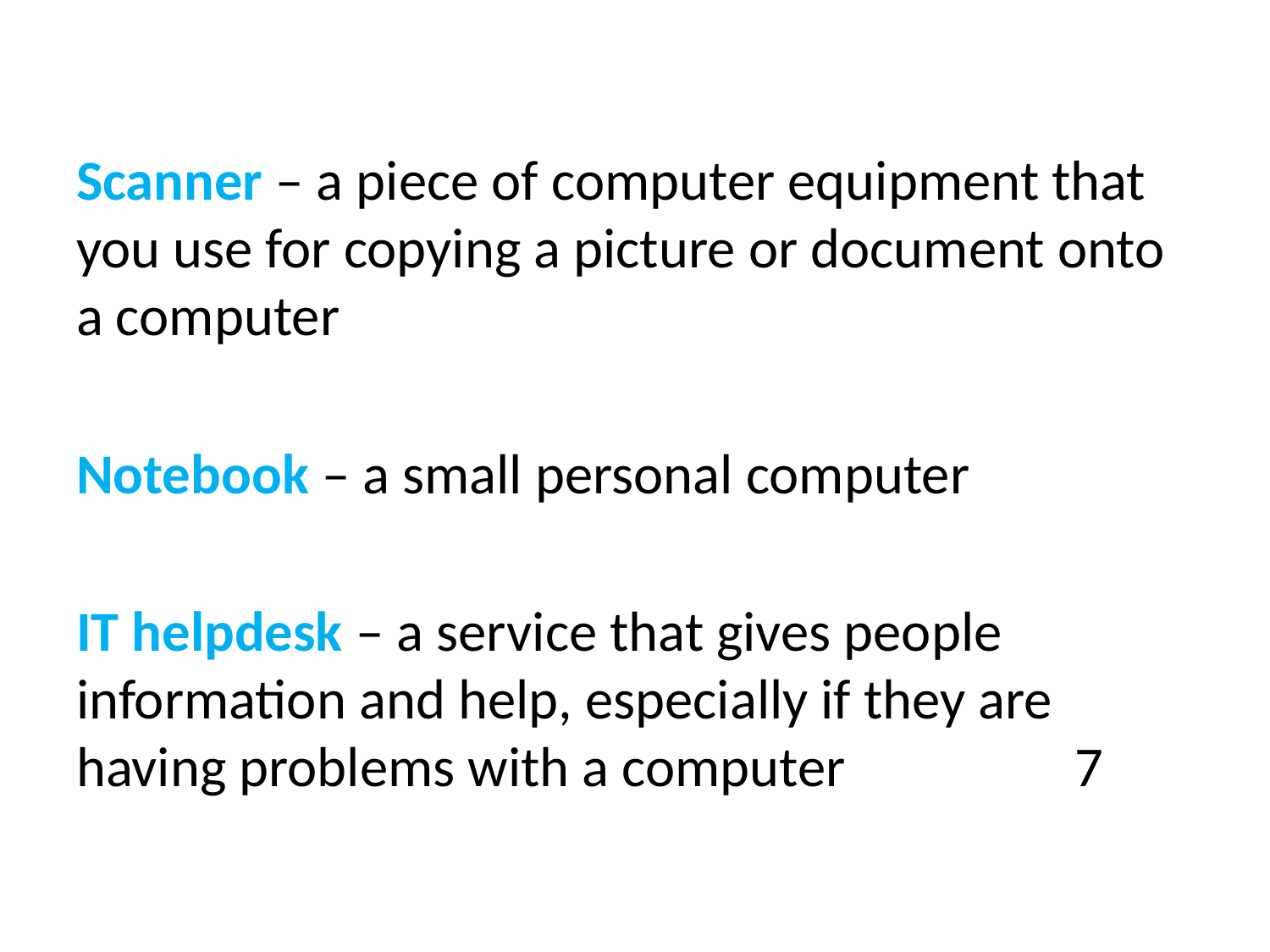

#
Scanner – a piece of computer equipment that you use for copying a picture or document onto a computer

Notebook – a small personal computer

IT helpdesk – a service that gives people information and help, especially if they are having problems with a computer                  7